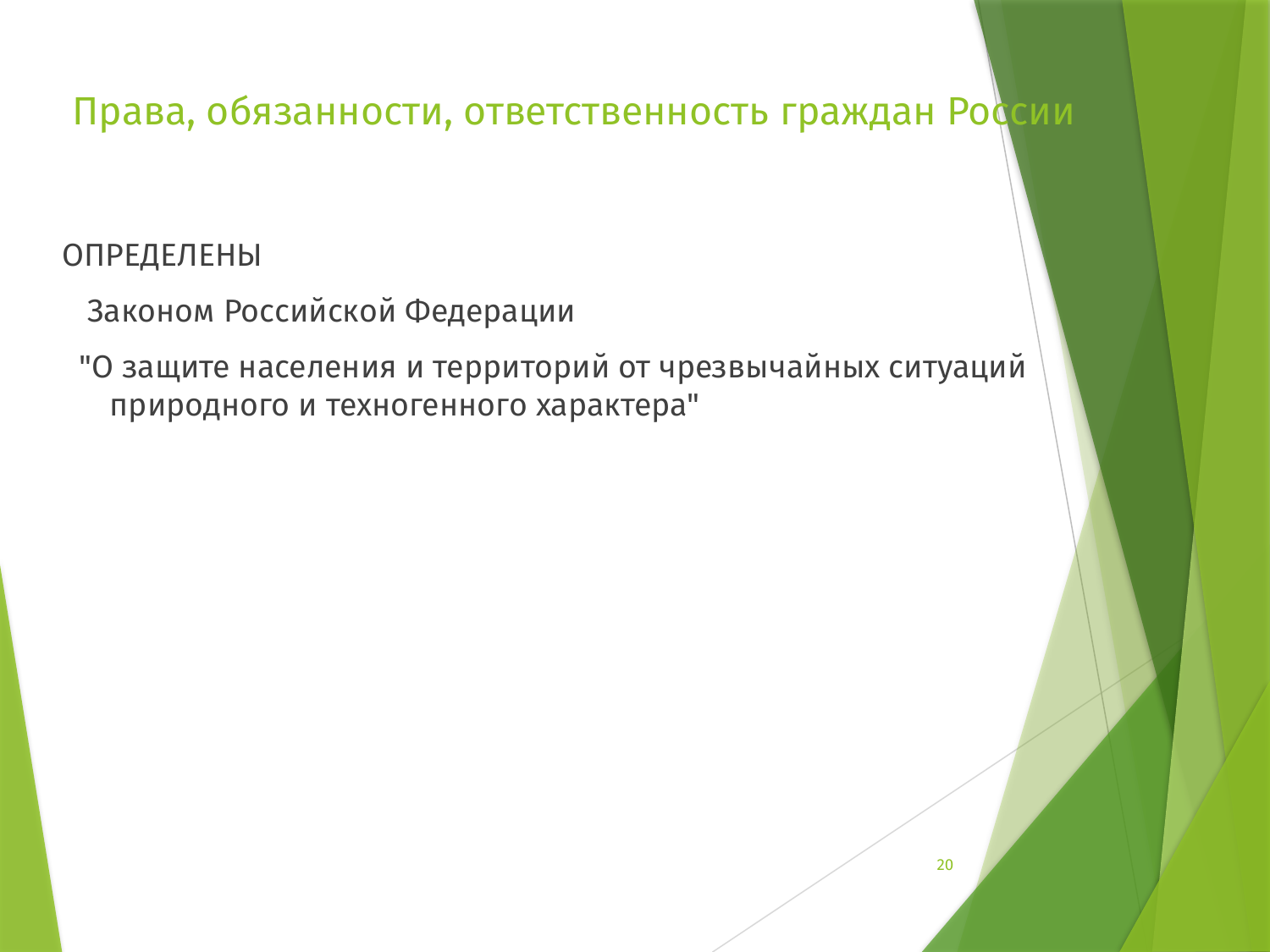

# Права, обязанности, ответственность граждан России
ОПРЕДЕЛЕНЫ
   Законом Российской Федерации
  "О защите населения и территорий от чрезвычайных ситуаций природного и техногенного характера"

20